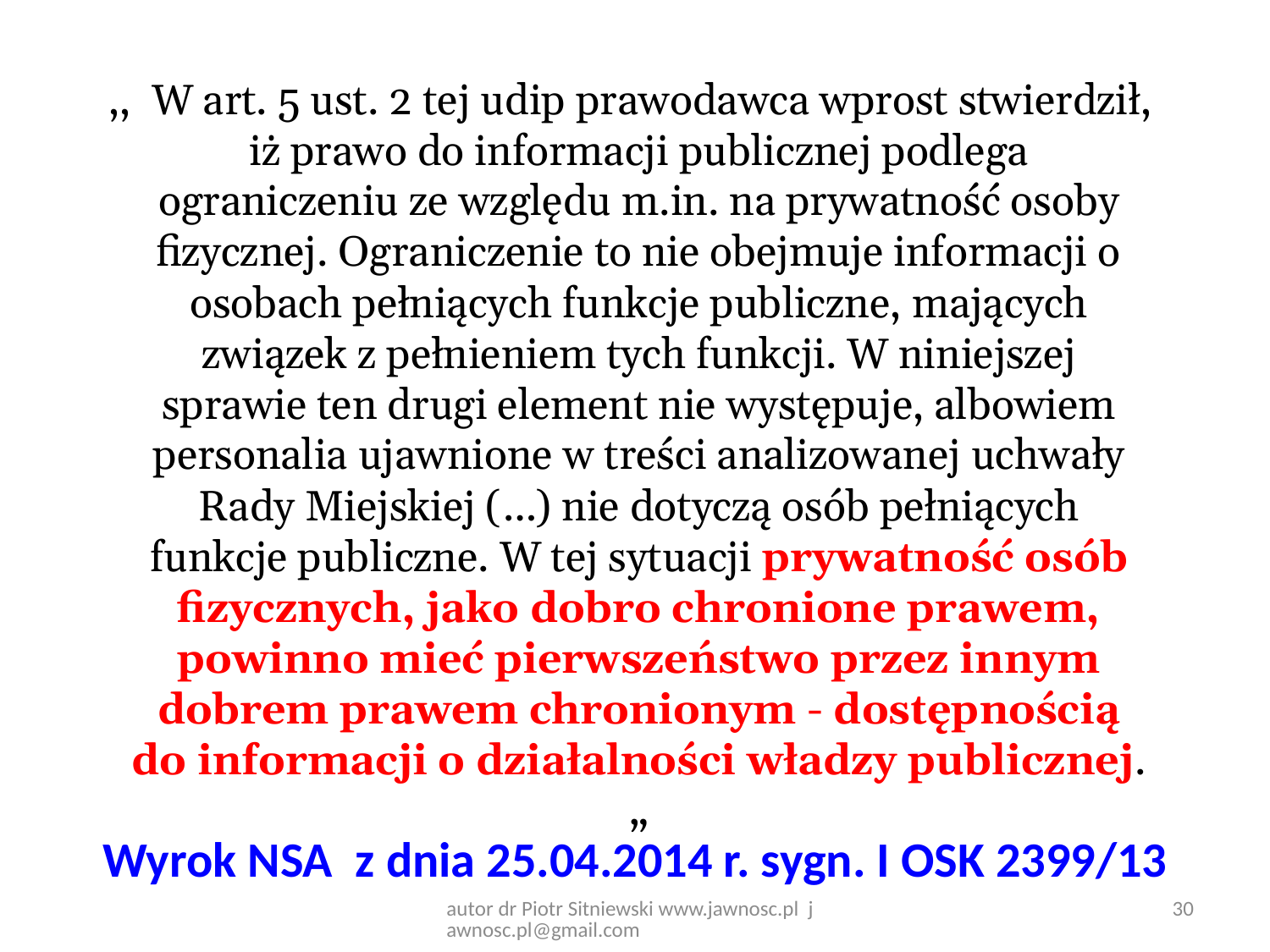

,,  W art. 5 ust. 2 tej udip prawodawca wprost stwierdził, iż prawo do informacji publicznej podlega ograniczeniu ze względu m.in. na prywatność osoby fizycznej. Ograniczenie to nie obejmuje informacji o osobach pełniących funkcje publiczne, mających związek z pełnieniem tych funkcji. W niniejszej sprawie ten drugi element nie występuje, albowiem personalia ujawnione w treści analizowanej uchwały Rady Miejskiej (…) nie dotyczą osób pełniących funkcje publiczne. W tej sytuacji prywatność osób fizycznych, jako dobro chronione prawem, powinno mieć pierwszeństwo przez innym dobrem prawem chronionym - dostępnością do informacji o działalności władzy publicznej.„
# Wyrok NSA  z dnia 25.04.2014 r. sygn. I OSK 2399/13
30
autor dr Piotr Sitniewski www.jawnosc.pl  jawnosc.pl@gmail.com